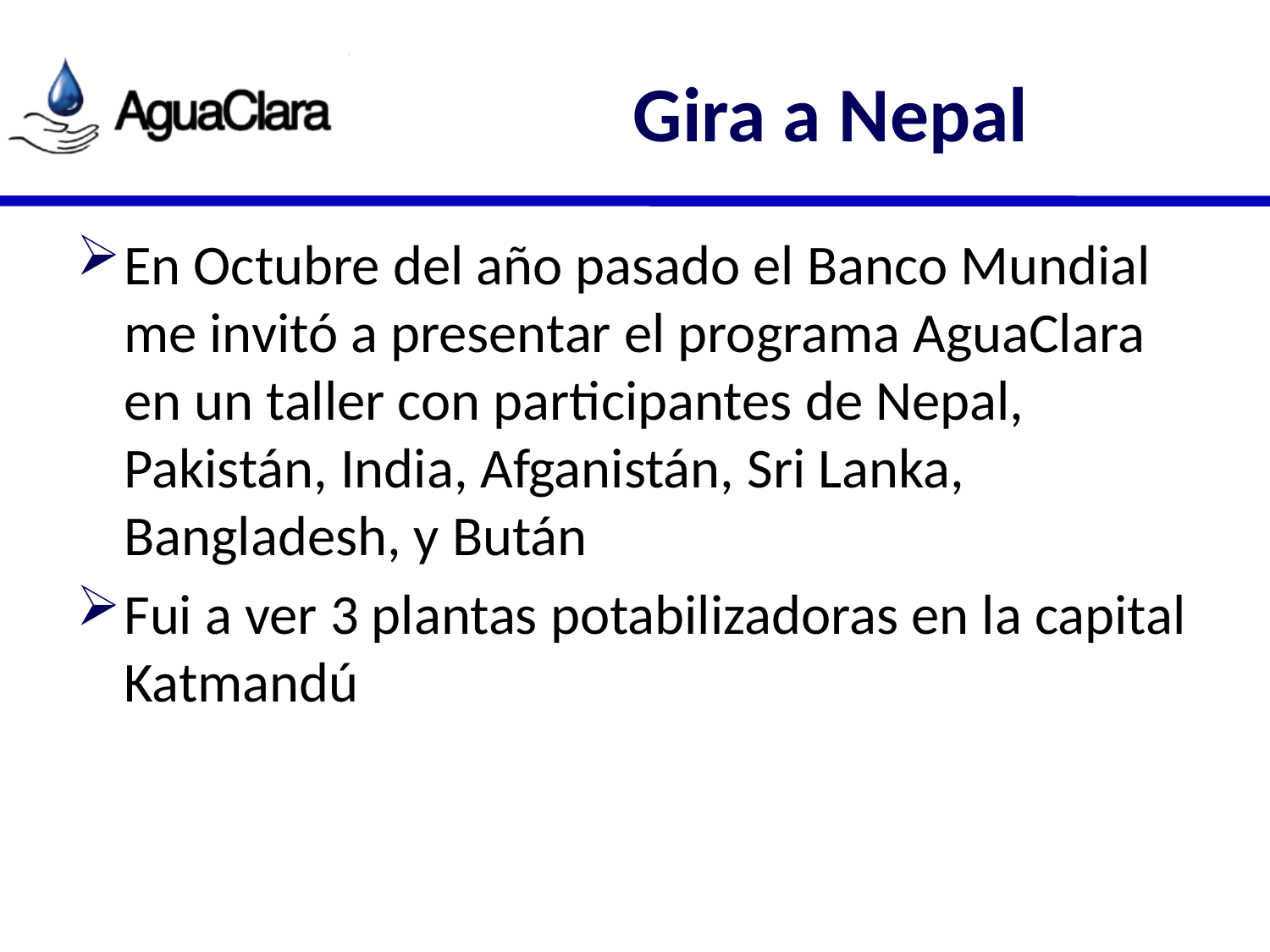

# Gira a Nepal
En Octubre del año pasado el Banco Mundial me invitó a presentar el programa AguaClara en un taller con participantes de Nepal, Pakistán, India, Afganistán, Sri Lanka, Bangladesh, y Bután
Fui a ver 3 plantas potabilizadoras en la capital Katmandú